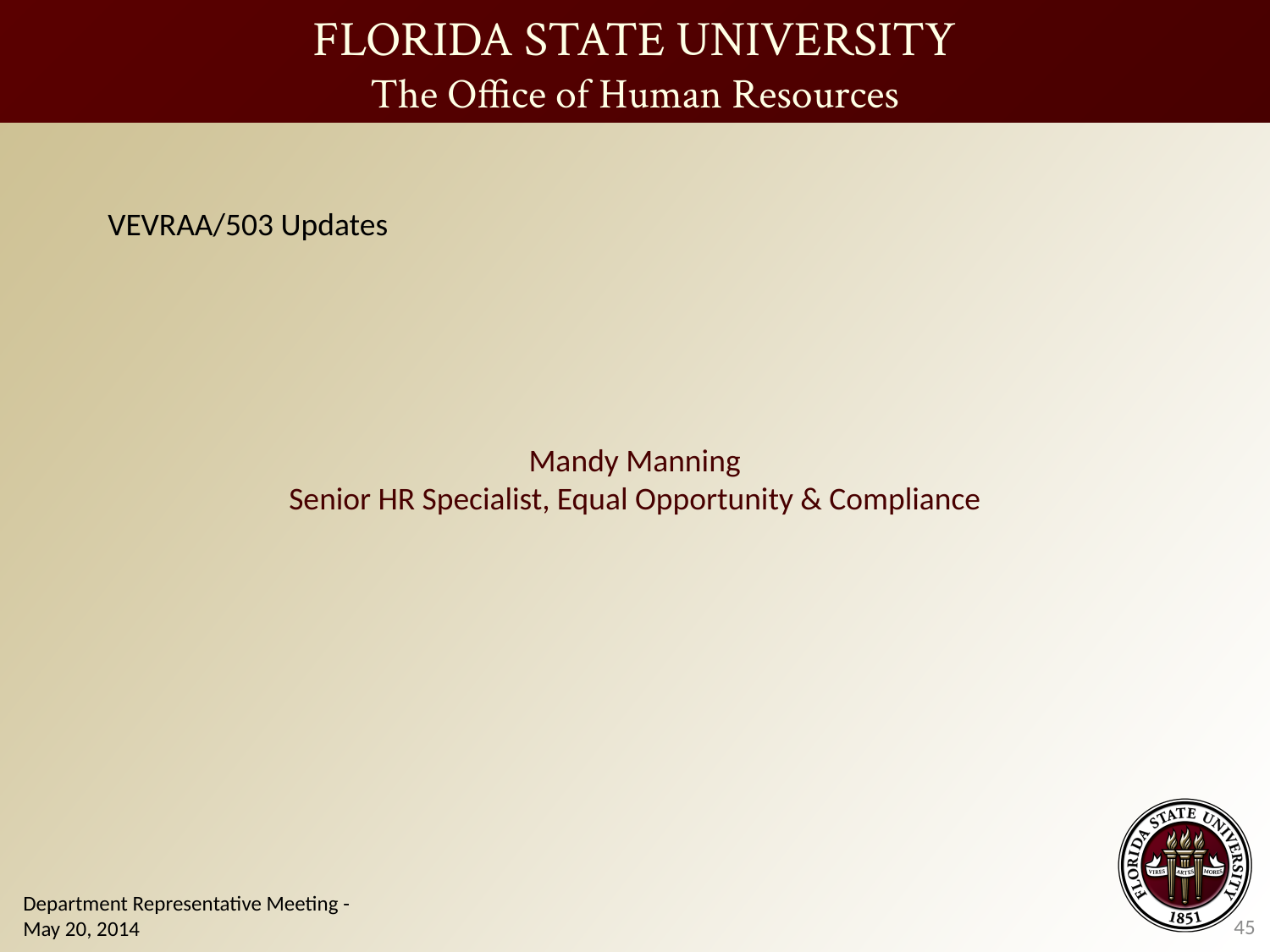

VEVRAA/503 Updates
Mandy Manning
Senior HR Specialist, Equal Opportunity & Compliance
Department Representative Meeting - May 20, 2014
45